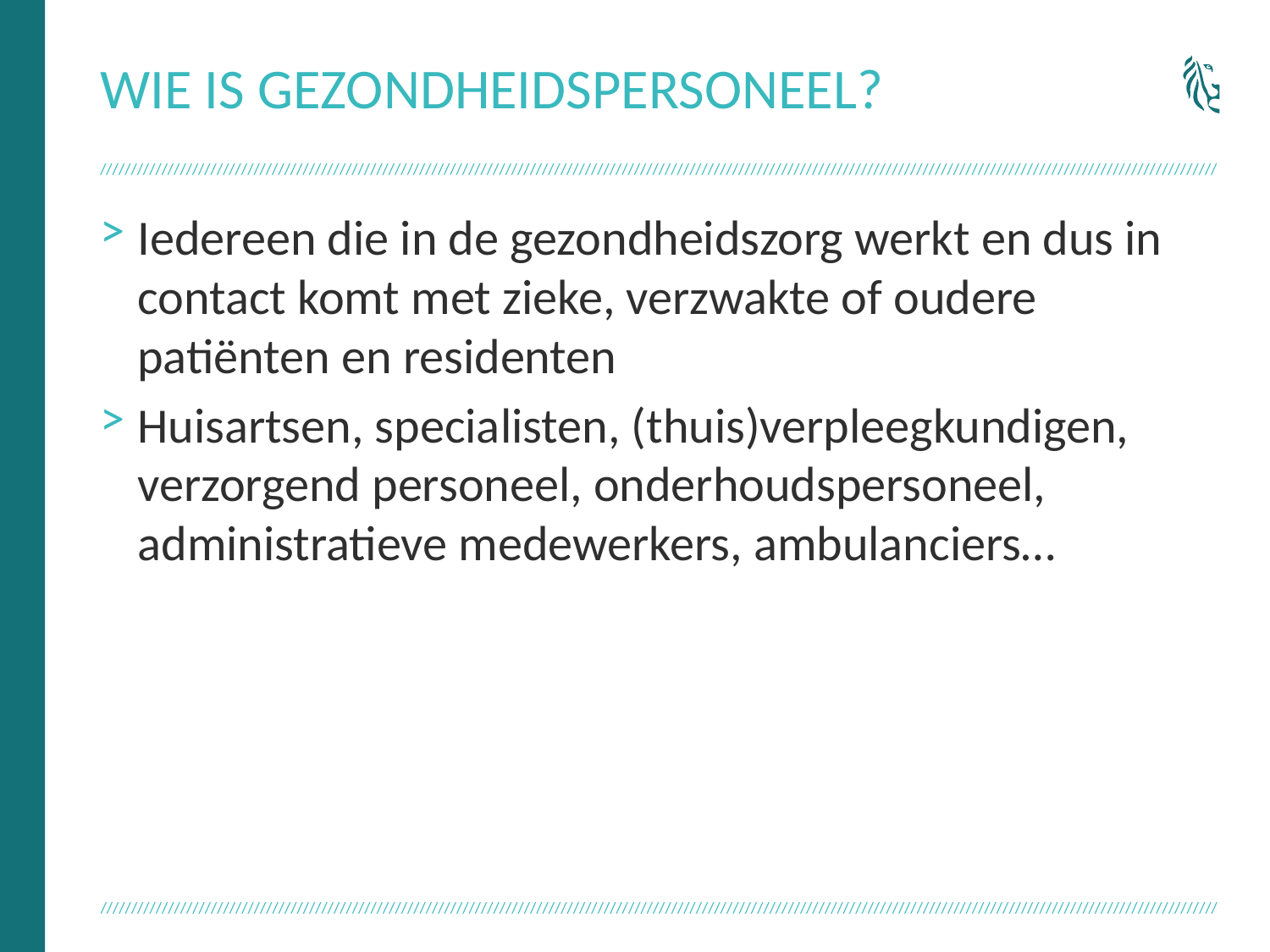

# Wie is gezondheidspersoneel?
Iedereen die in de gezondheidszorg werkt en dus in contact komt met zieke, verzwakte of oudere patiënten en residenten
Huisartsen, specialisten, (thuis)verpleegkundigen, verzorgend personeel, onderhoudspersoneel, administratieve medewerkers, ambulanciers…